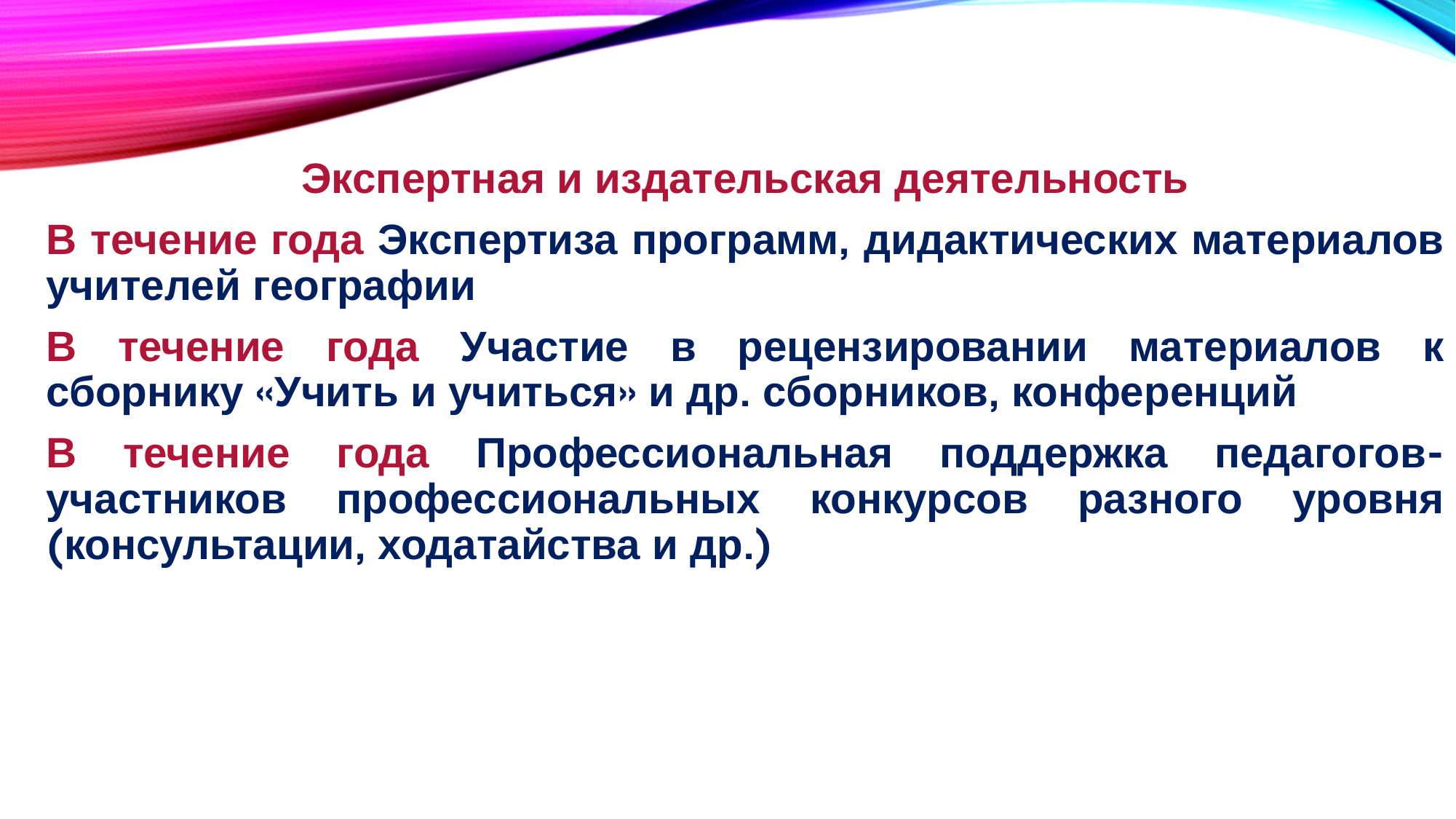

Экспертная и издательская деятельность
В течение года Экспертиза программ, дидактических материалов учителей географии
В течение года Участие в рецензировании материалов к сборнику «Учить и учиться» и др. сборников, конференций
В течение года Профессиональная поддержка педагогов-участников профессиональных конкурсов разного уровня (консультации, ходатайства и др.)